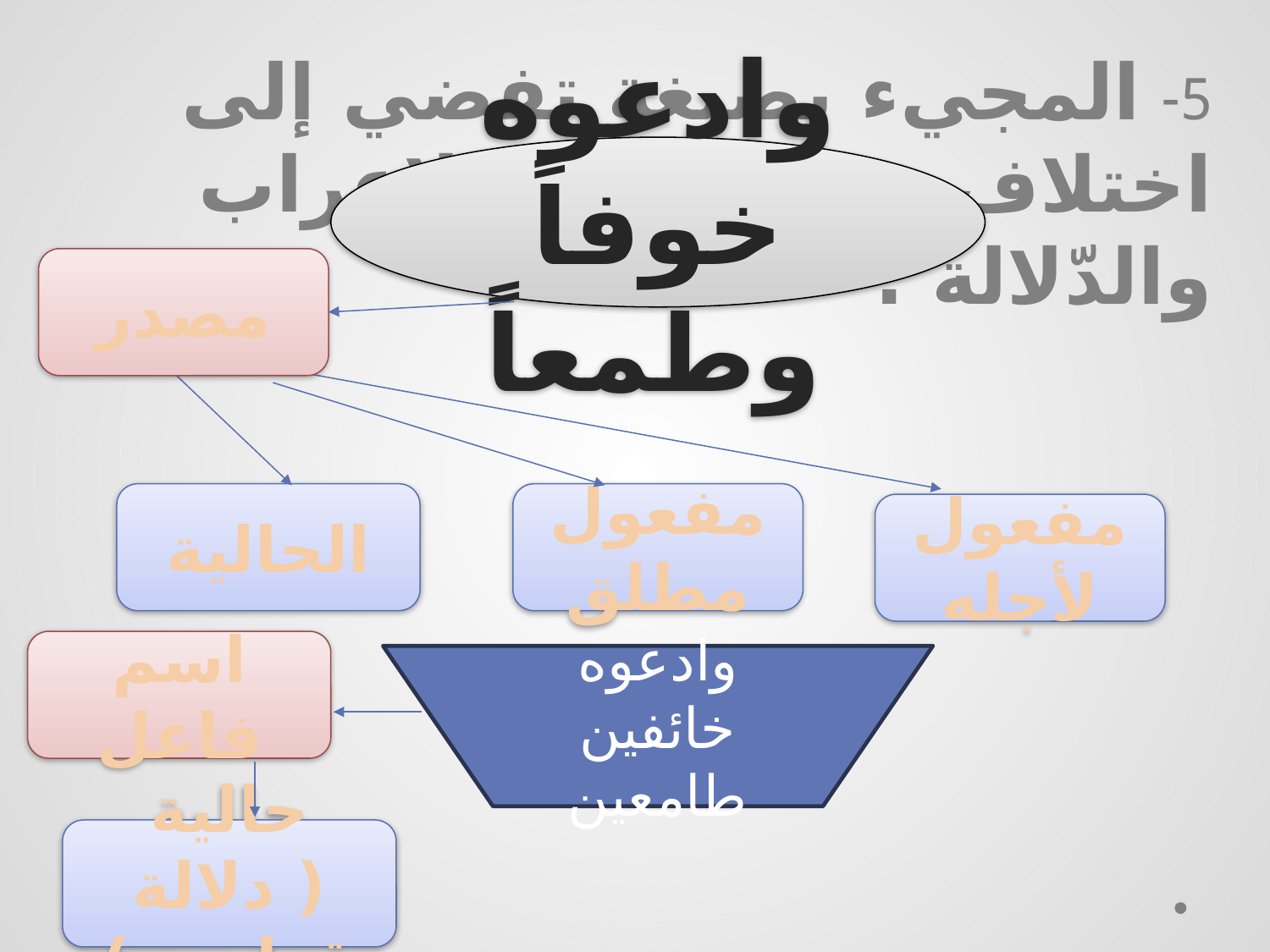

5- المجيء بصيغة تفضي إلى اختلاف محتمل في الإعراب والدّلالة :

وادعوه خوفاً وطمعاً
مصدر
الحالية
مفعول مطلق
مفعول لأجله
اسم فاعل
وادعوه خائفين طامعين
حالية ( دلالة قطعية )